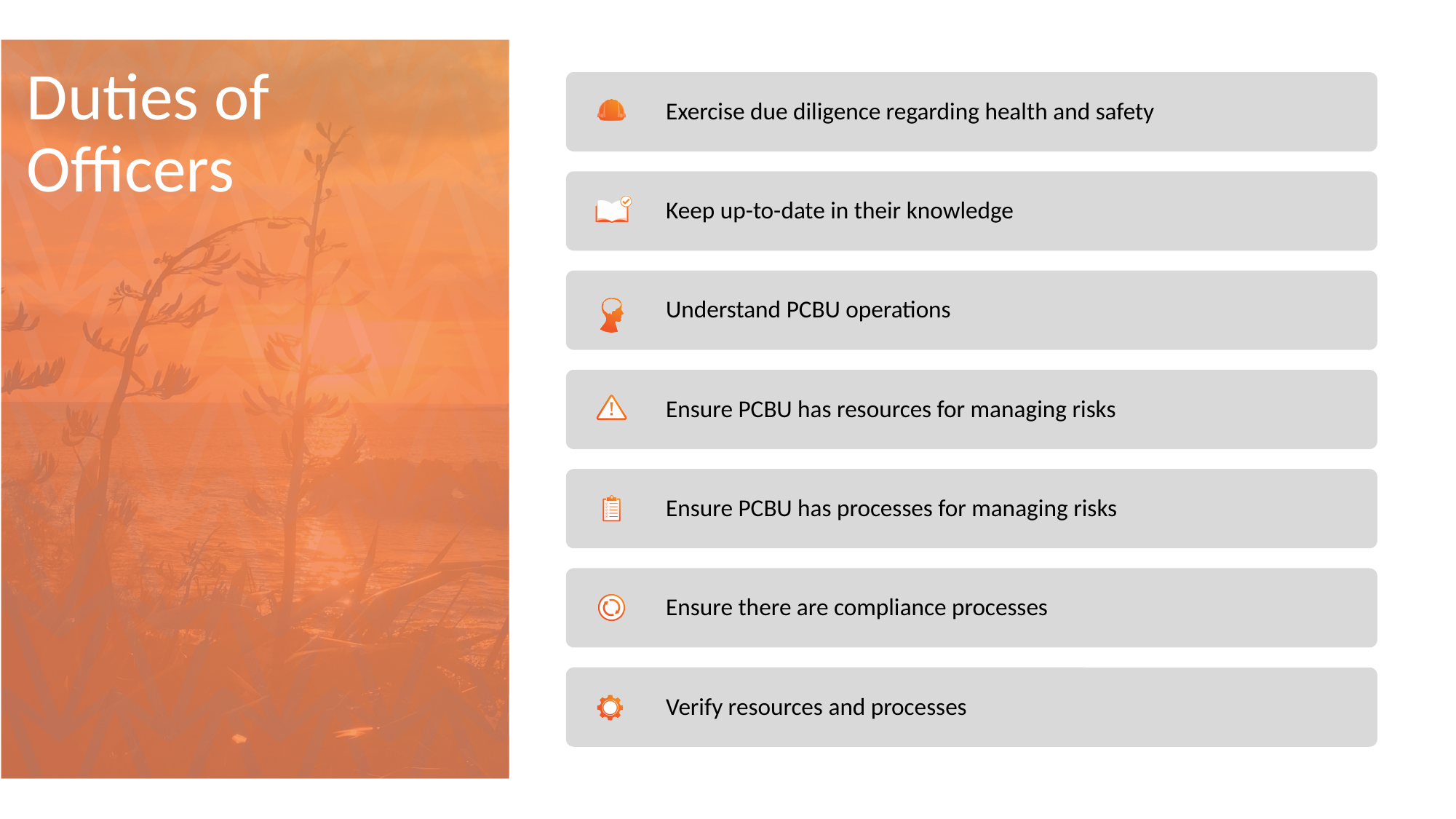

Duties of Officers
Exercise due diligence regarding health and safety
Keep up-to-date in their knowledge
Understand PCBU operations
Ensure PCBU has resources for managing risks
Ensure PCBU has processes for managing risks
Ensure there are compliance processes
Verify resources and processes